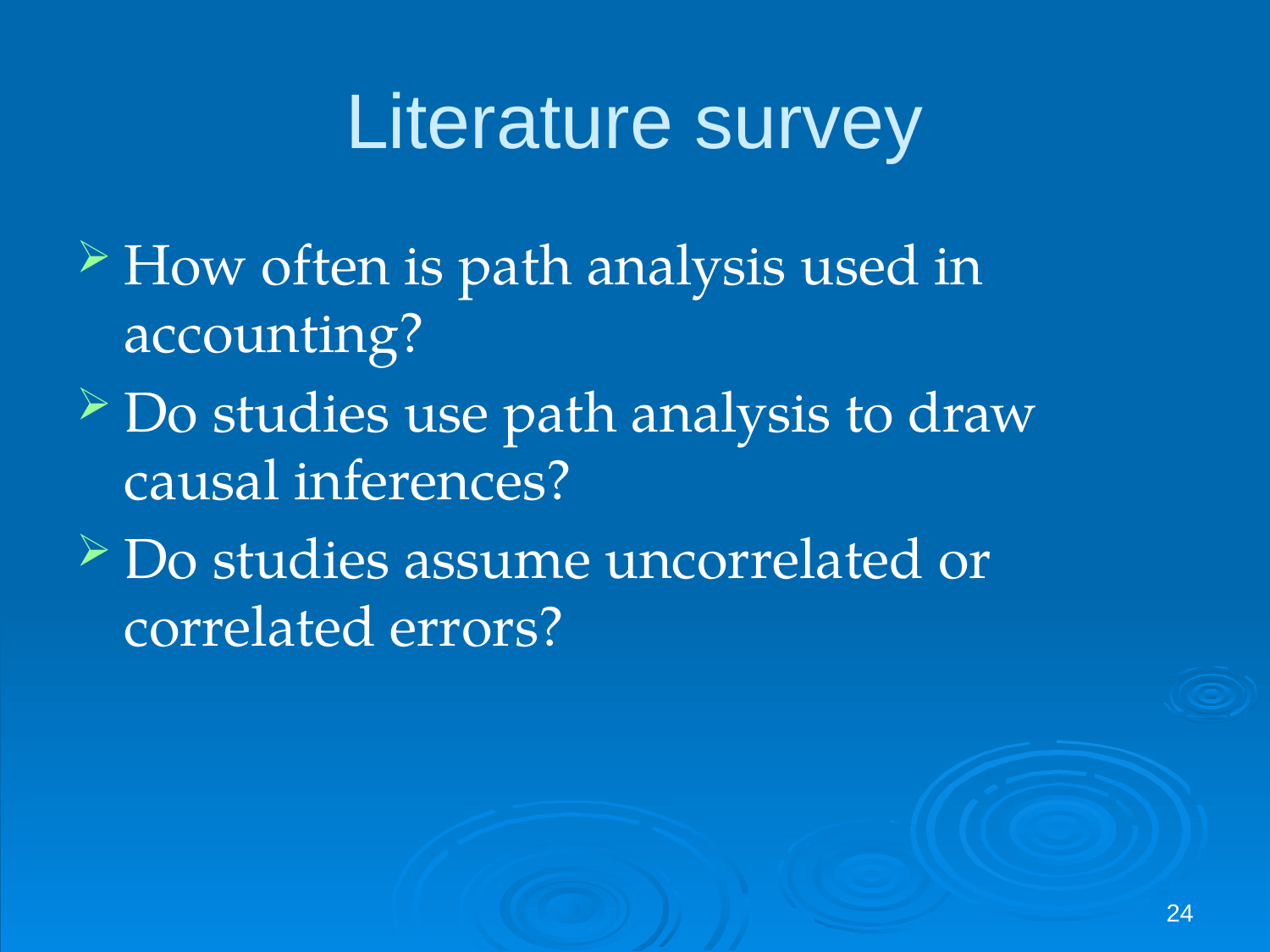

# Literature survey
How often is path analysis used in accounting?
Do studies use path analysis to draw causal inferences?
Do studies assume uncorrelated or correlated errors?
24